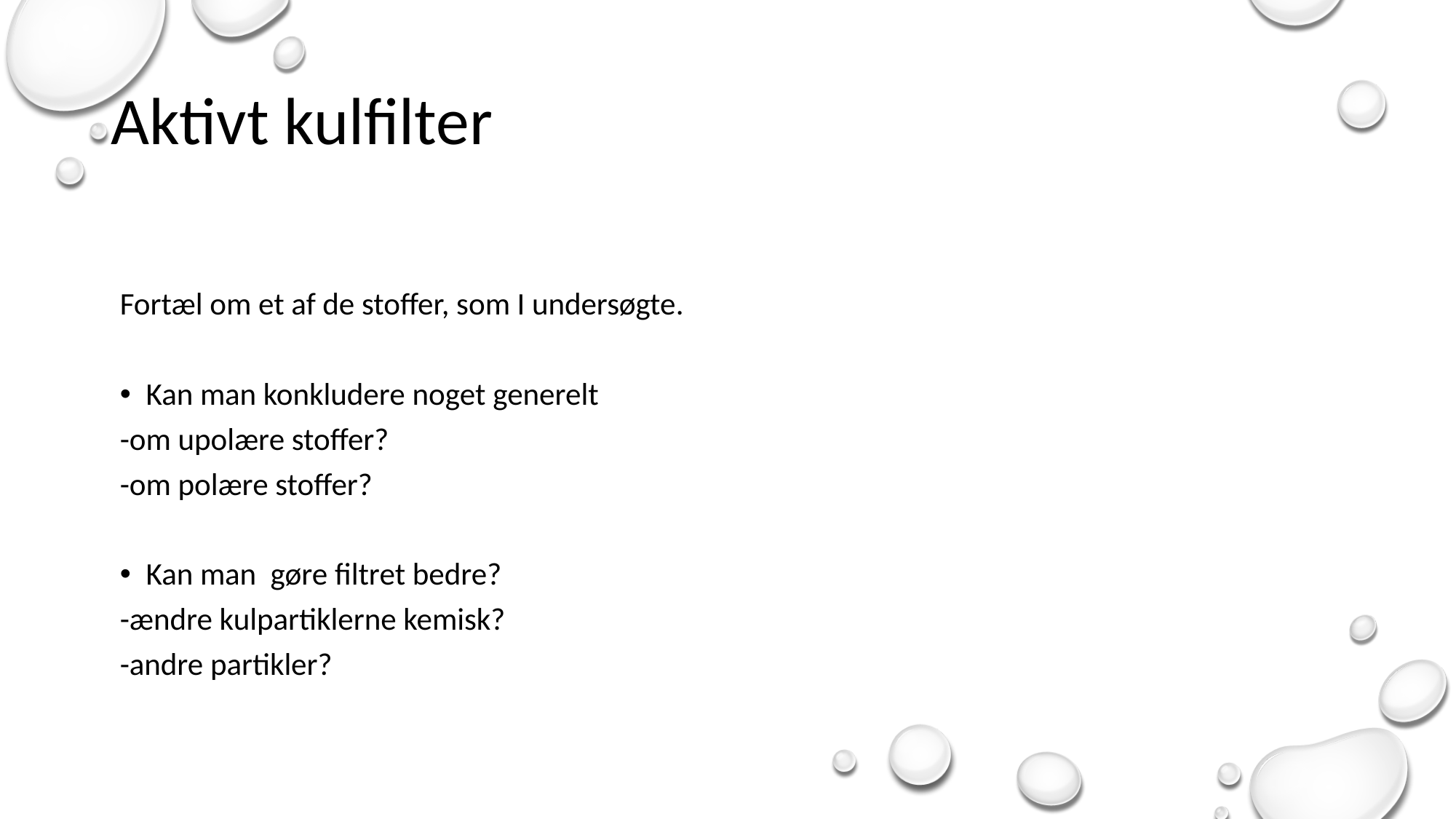

# Aktivt kulfilter
Fortæl om et af de stoffer, som I undersøgte.

Kan man konkludere noget generelt
-om upolære stoffer?
-om polære stoffer?

Kan man  gøre filtret bedre?
-ændre kulpartiklerne kemisk?
-andre partikler?